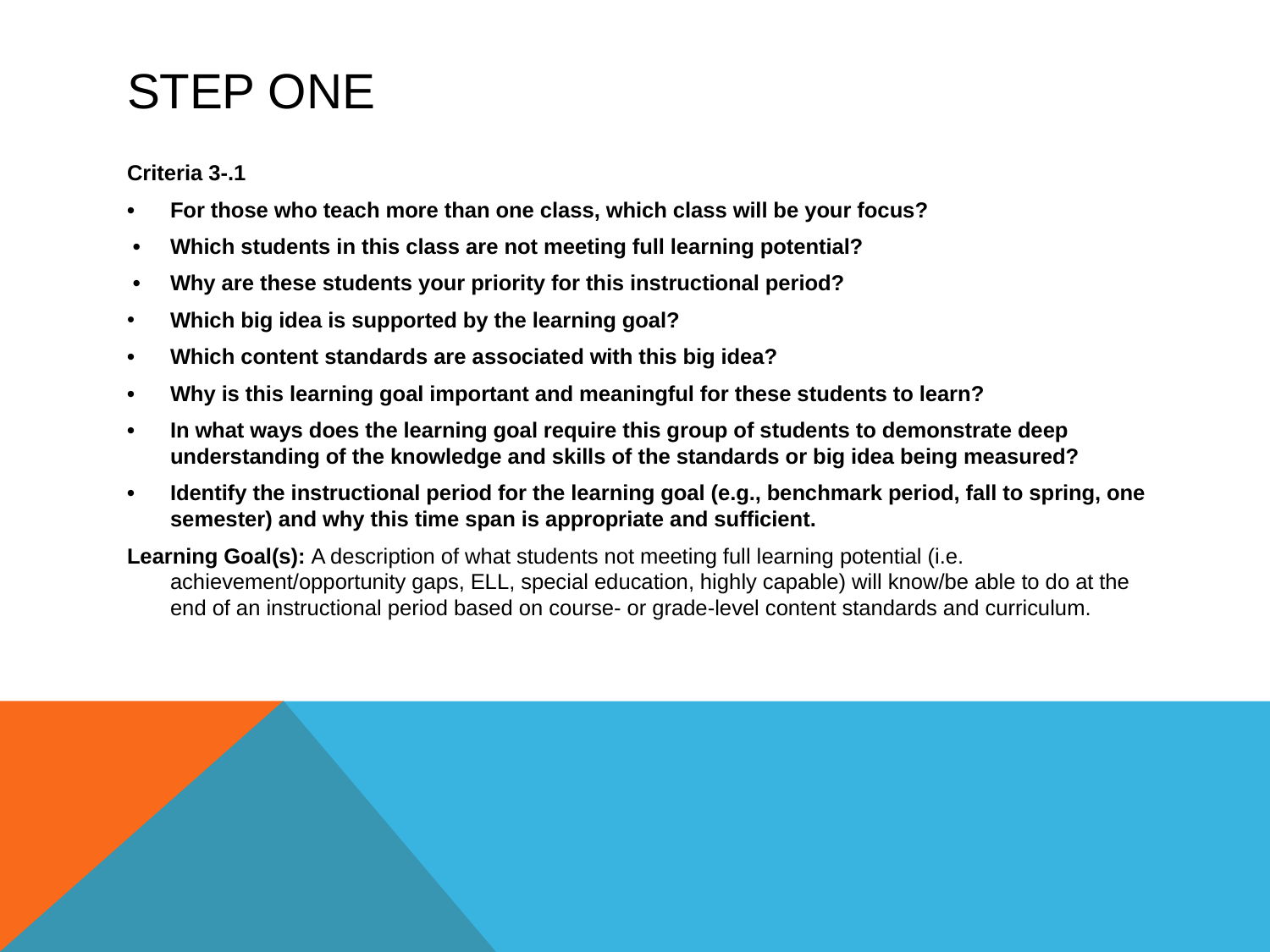

# Step one
Criteria 3-.1
•	For those who teach more than one class, which class will be your focus?
 •	Which students in this class are not meeting full learning potential?
 •     Why are these students your priority for this instructional period?
Which big idea is supported by the learning goal?
•	Which content standards are associated with this big idea?
•	Why is this learning goal important and meaningful for these students to learn?
•	In what ways does the learning goal require this group of students to demonstrate deep understanding of the knowledge and skills of the standards or big idea being measured?
•	Identify the instructional period for the learning goal (e.g., benchmark period, fall to spring, one semester) and why this time span is appropriate and sufficient.
Learning Goal(s): A description of what students not meeting full learning potential (i.e. achievement/opportunity gaps, ELL, special education, highly capable) will know/be able to do at the end of an instructional period based on course- or grade-level content standards and curriculum.